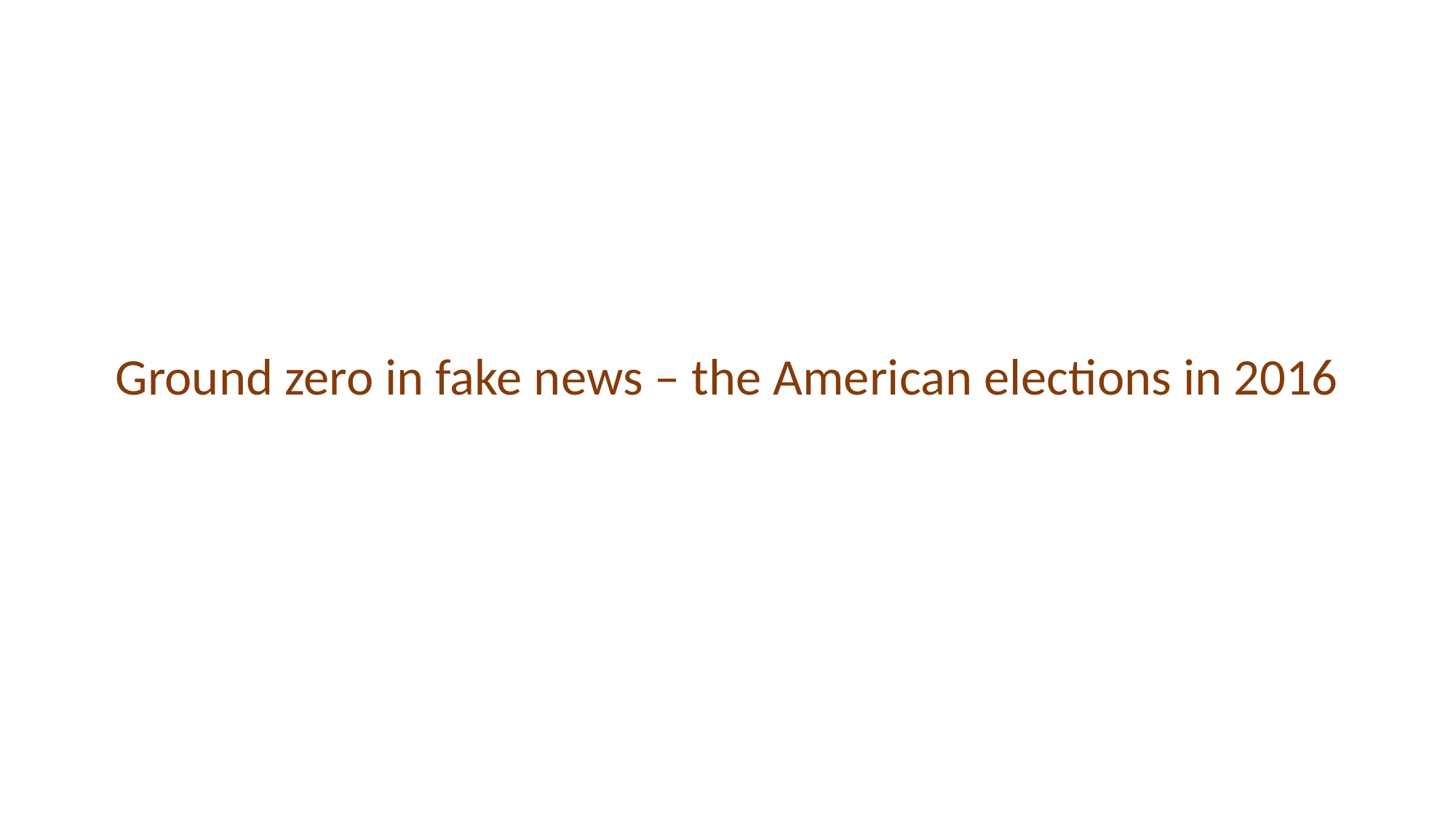

# Ground zero in fake news – the American elections in 2016